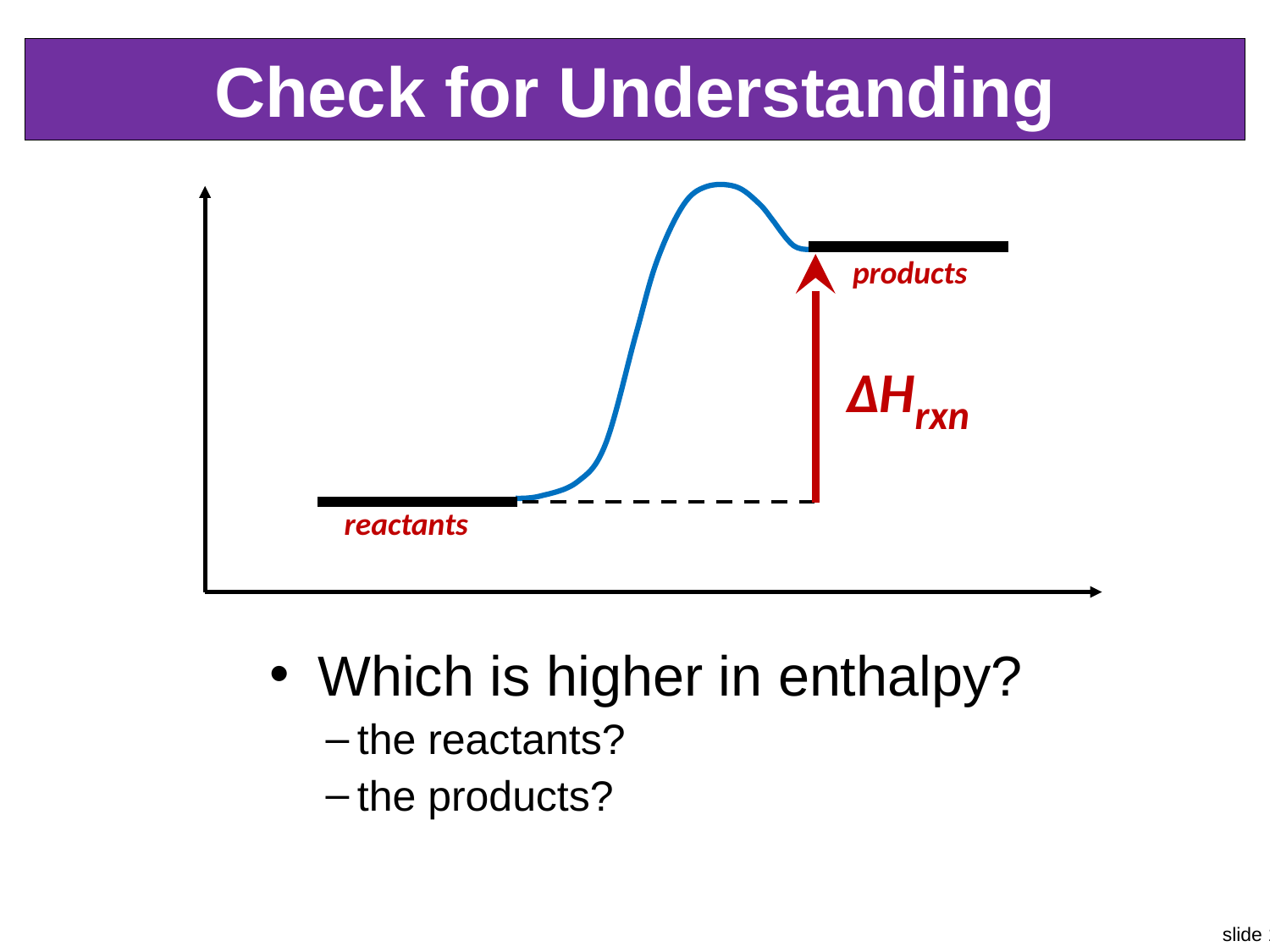

# Check for Understanding

products
ΔHrxn
reactants
Which is higher in enthalpy?
the reactants?
the products?